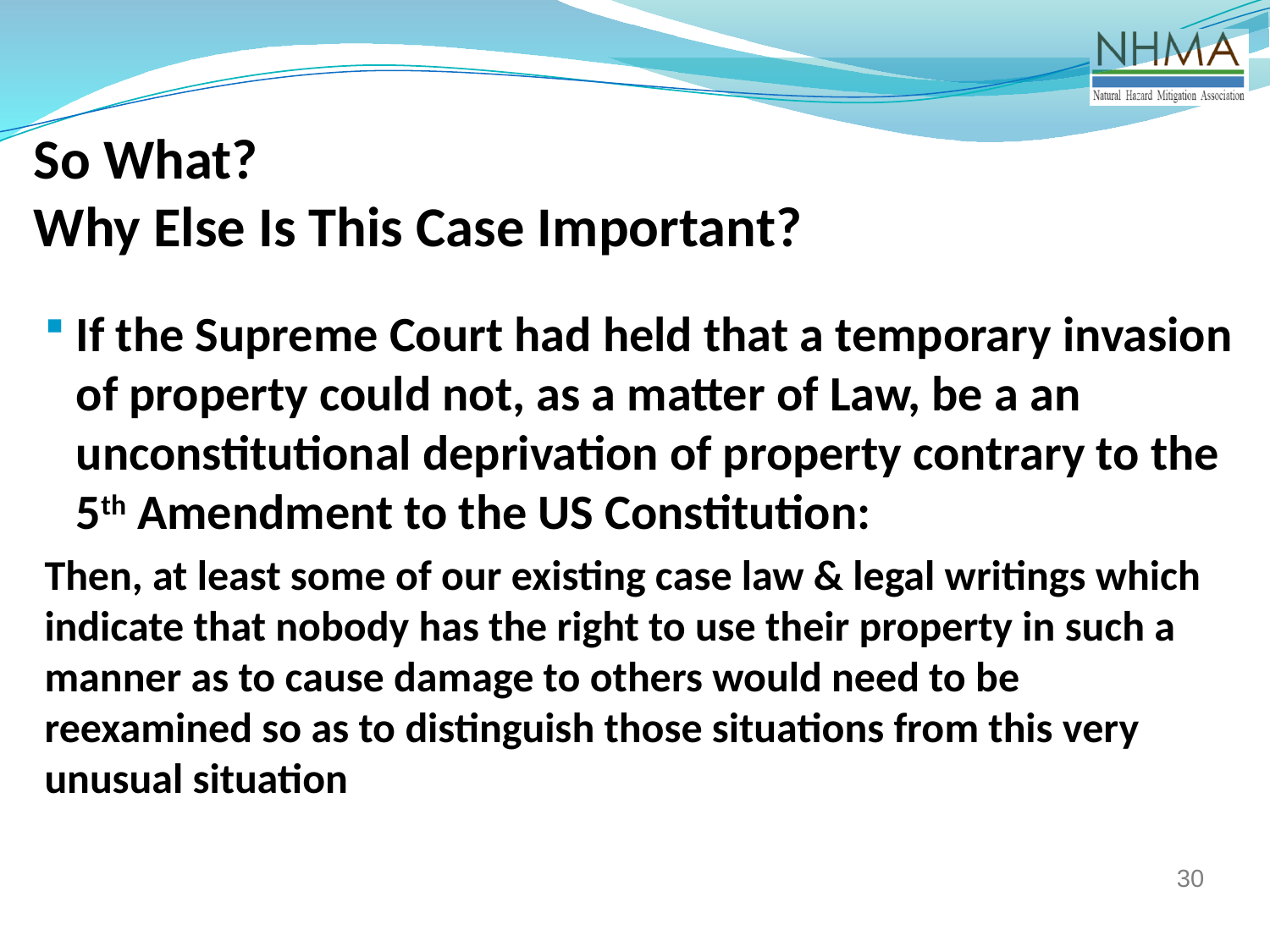

# So What? Why Else Is This Case Important?
If the Supreme Court had held that a temporary invasion of property could not, as a matter of Law, be a an unconstitutional deprivation of property contrary to the 5th Amendment to the US Constitution:
Then, at least some of our existing case law & legal writings which indicate that nobody has the right to use their property in such a manner as to cause damage to others would need to be reexamined so as to distinguish those situations from this very unusual situation
30